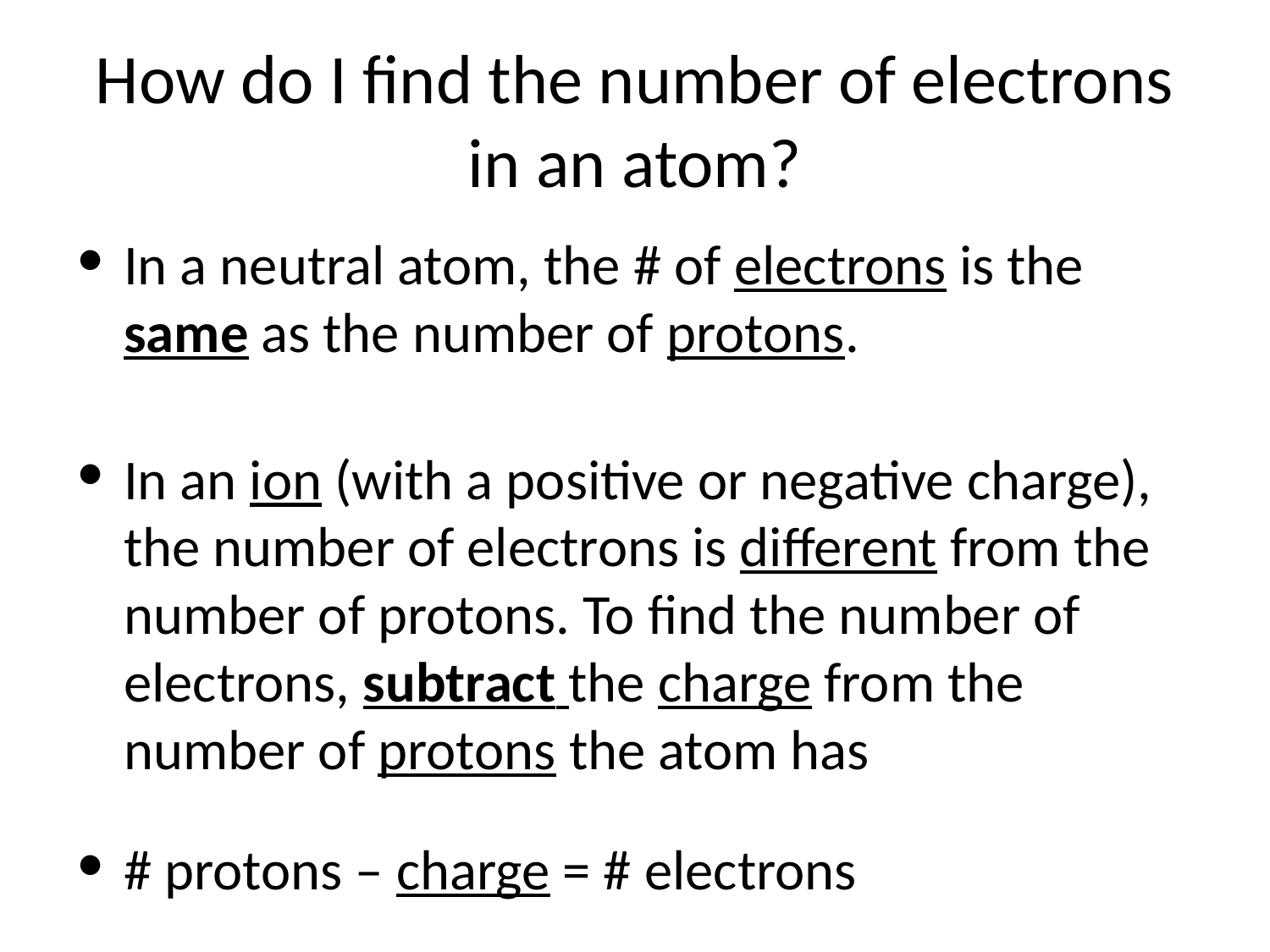

# How do I find the number of electrons in an atom?
In a neutral atom, the # of electrons is the same as the number of protons.

In an ion (with a positive or negative charge), the number of electrons is different from the number of protons. To find the number of electrons, subtract the charge from the number of protons the atom has

# protons – charge = # electrons